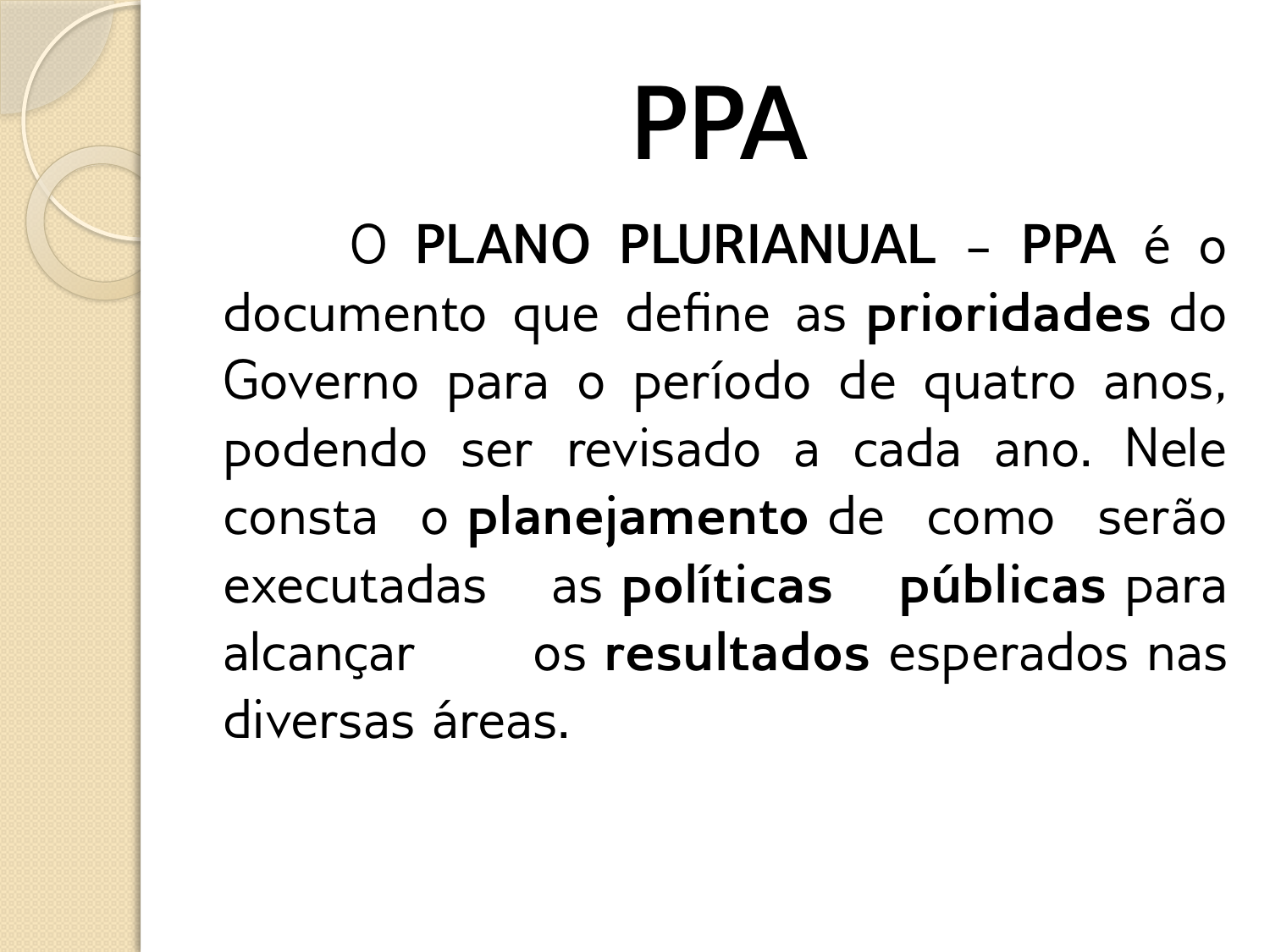

# PPA
	O PLANO PLURIANUAL – PPA é o documento que define as prioridades do Governo para o período de quatro anos, podendo ser revisado a cada ano. Nele consta o planejamento de como serão executadas as políticas públicas para alcançar os resultados esperados nas diversas áreas.